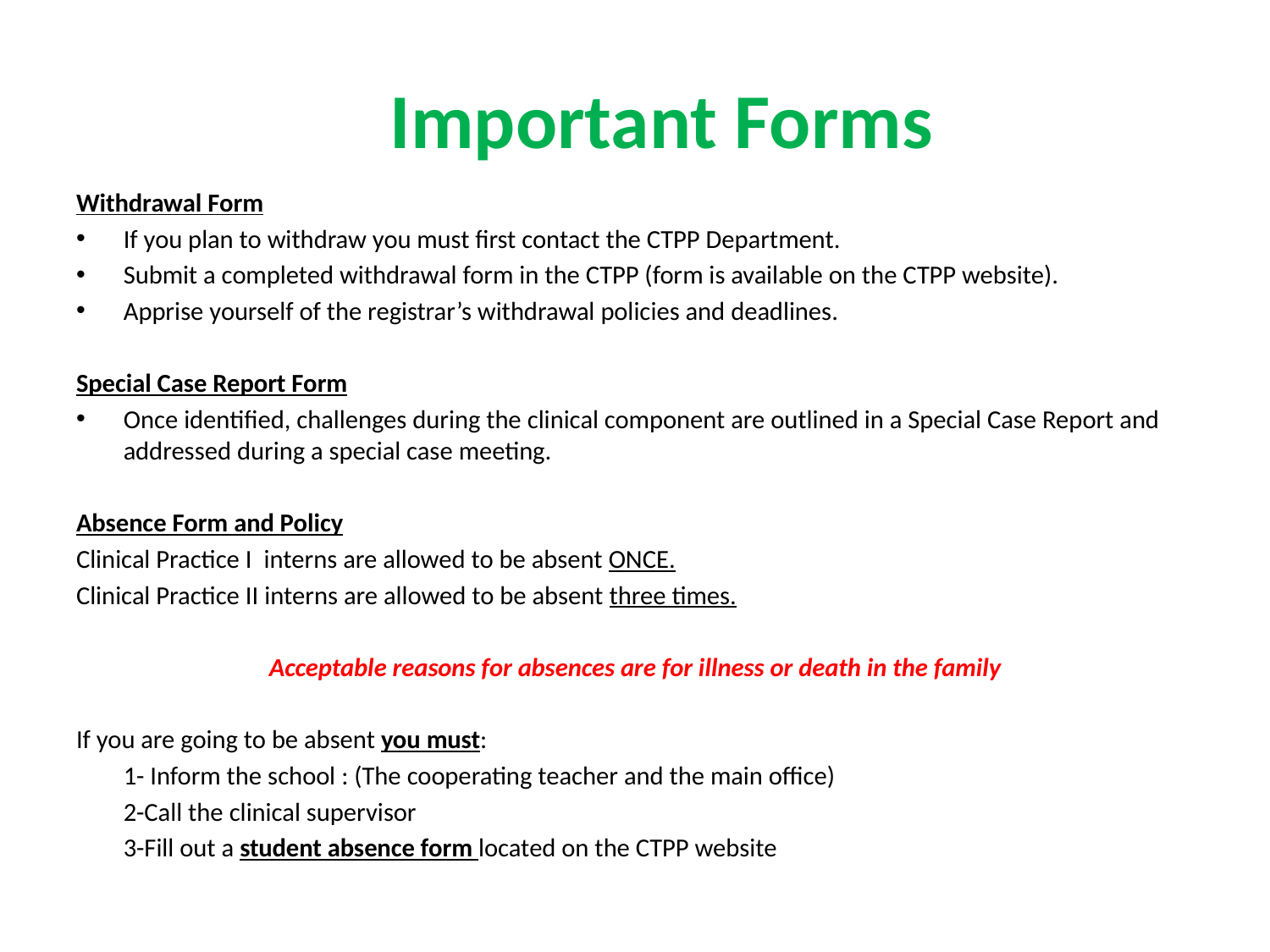

# …Important Forms
Withdrawal Form
If you plan to withdraw you must first contact the CTPP Department.
Submit a completed withdrawal form in the CTPP (form is available on the CTPP website).
Apprise yourself of the registrar’s withdrawal policies and deadlines.

Special Case Report Form
Once identified, challenges during the clinical component are outlined in a Special Case Report and addressed during a special case meeting.

Absence Form and Policy Form & Policy
Clinical Practice I  interns are allowed to be absent ONCE.
Clinical Practice II interns are allowed to be absent three times.

Acceptable reasons for absences are for illness or death in the family

If you are going to be absent you must:
	1- Inform the school : (The cooperating teacher and the main office)
	2-Call the clinical supervisor
	3-Fill out a student absence form located on the CTPP website